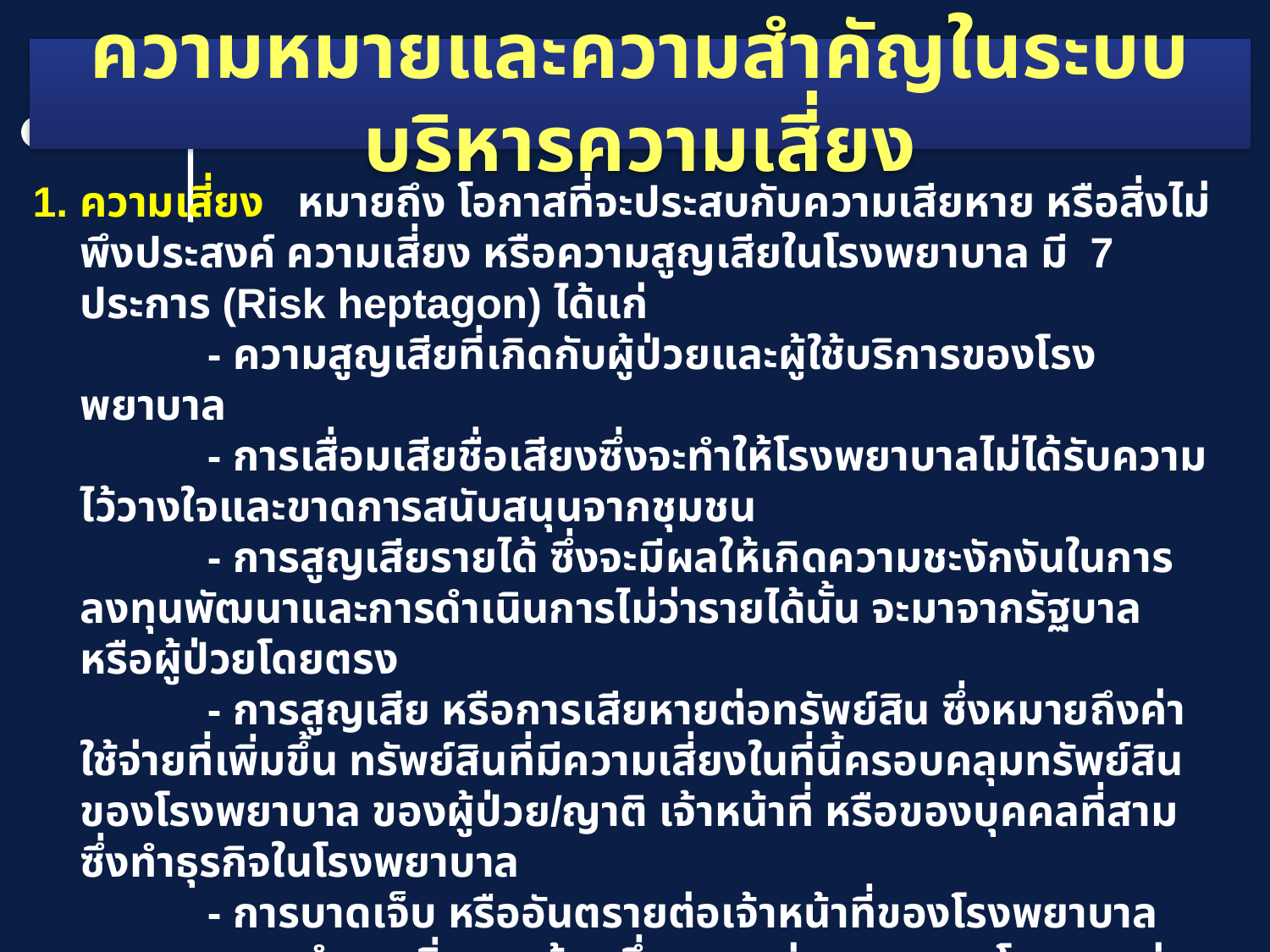

# ความหมายและความสำคัญในระบบบริหารความเสี่ยง
1. ความเสี่ยง   หมายถึง โอกาสที่จะประสบกับความเสียหาย หรือสิ่งไม่พึงประสงค์ ความเสี่ยง หรือความสูญเสียในโรงพยาบาล มี  7 ประการ (Risk heptagon) ได้แก่
		- ความสูญเสียที่เกิดกับผู้ป่วยและผู้ใช้บริการของโรงพยาบาล
		- การเสื่อมเสียชื่อเสียงซึ่งจะทำให้โรงพยาบาลไม่ได้รับความไว้วางใจและขาดการสนับสนุนจากชุมชน
		- การสูญเสียรายได้ ซึ่งจะมีผลให้เกิดความชะงักงันในการลงทุนพัฒนาและการดำเนินการไม่ว่ารายได้นั้น จะมาจากรัฐบาล หรือผู้ป่วยโดยตรง
		- การสูญเสีย หรือการเสียหายต่อทรัพย์สิน ซึ่งหมายถึงค่าใช้จ่ายที่เพิ่มขึ้น ทรัพย์สินที่มีความเสี่ยงในที่นี้ครอบคลุมทรัพย์สินของโรงพยาบาล ของผู้ป่วย/ญาติ เจ้าหน้าที่ หรือของบุคคลที่สามซึ่งทำธุรกิจในโรงพยาบาล
		- การบาดเจ็บ หรืออันตรายต่อเจ้าหน้าที่ของโรงพยาบาล
		- การทำลายสิ่งแวดล้อมซึ่งอาจจะส่งผลกระทบโดยตรงต่อสุขภาพของประชาชน และสิ่งมีชีวิตอื่นๆ ในบริเวณนั้น รวมทั้งต้องมีค่าใช้จ่ายในการแก้ไขปัญหา
		- ภาระในการชดใช้ค่าเสียหายซึ่งอาจจะมีมูลค่าตั้งแต่เล็กน้อย จนถึงมหาศาล